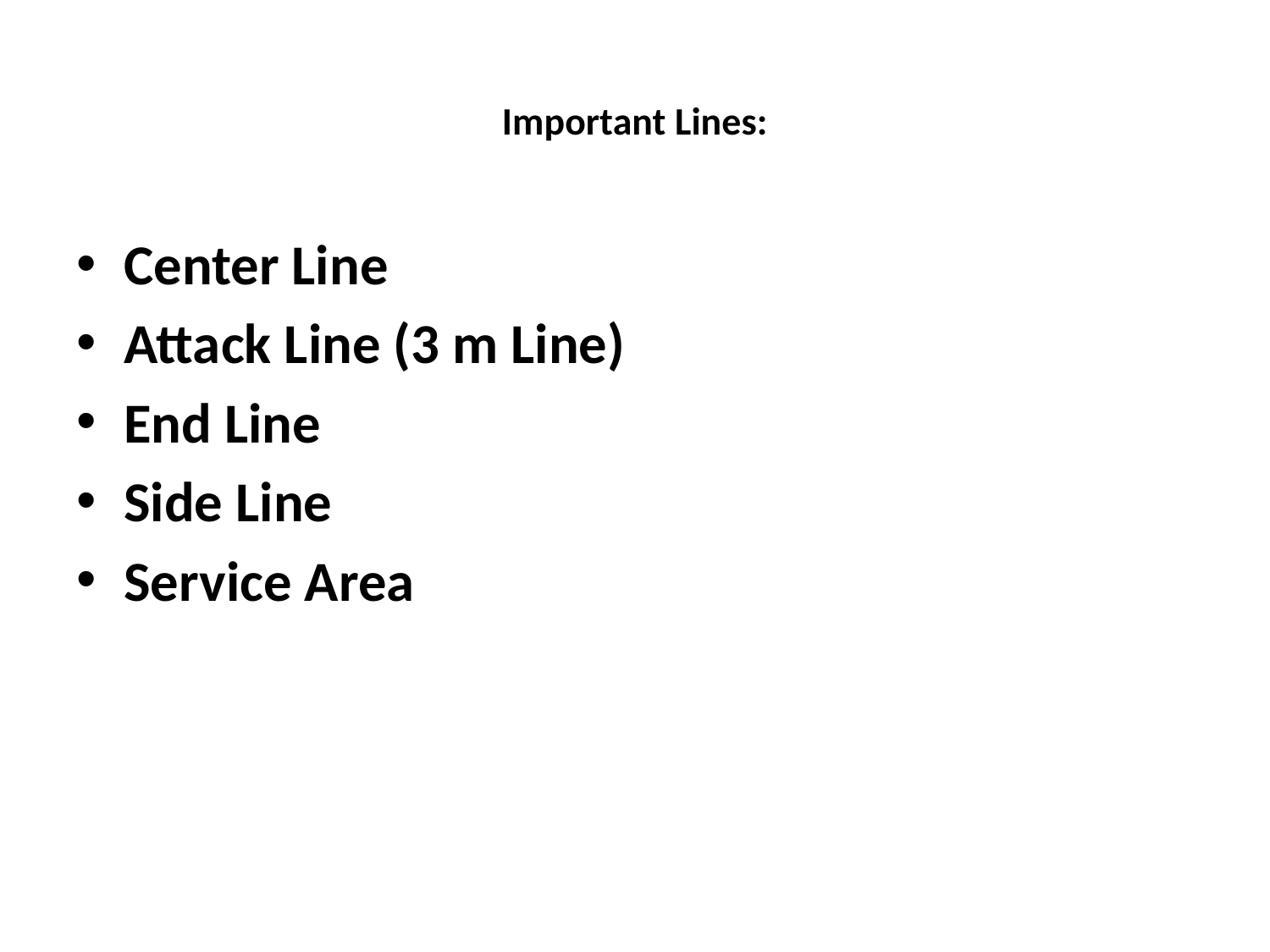

# Important Lines:
Center Line
Attack Line (3 m Line)
End Line
Side Line
Service Area